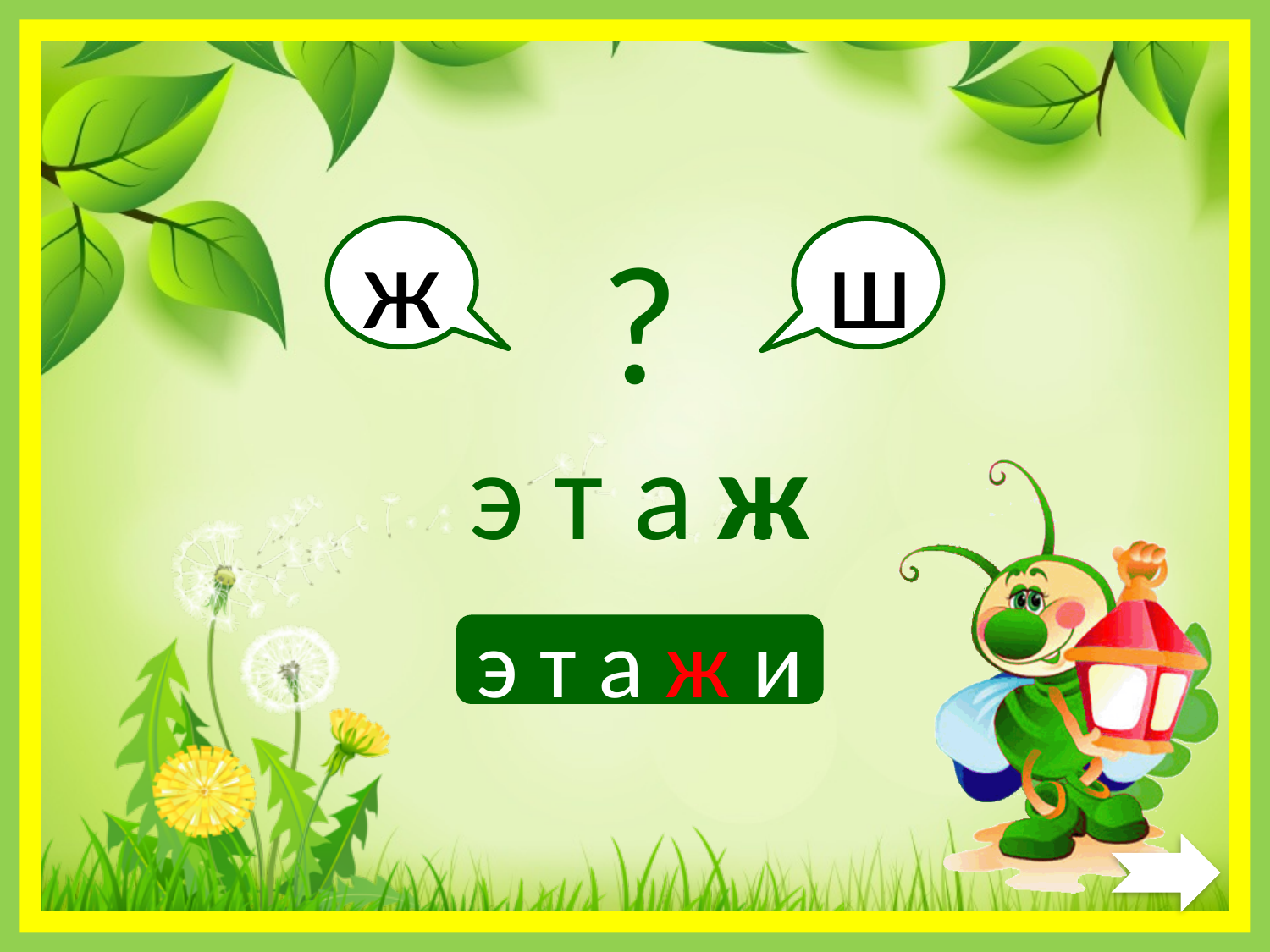

?
ж
ш
э т а
ж
.
э т а ж и